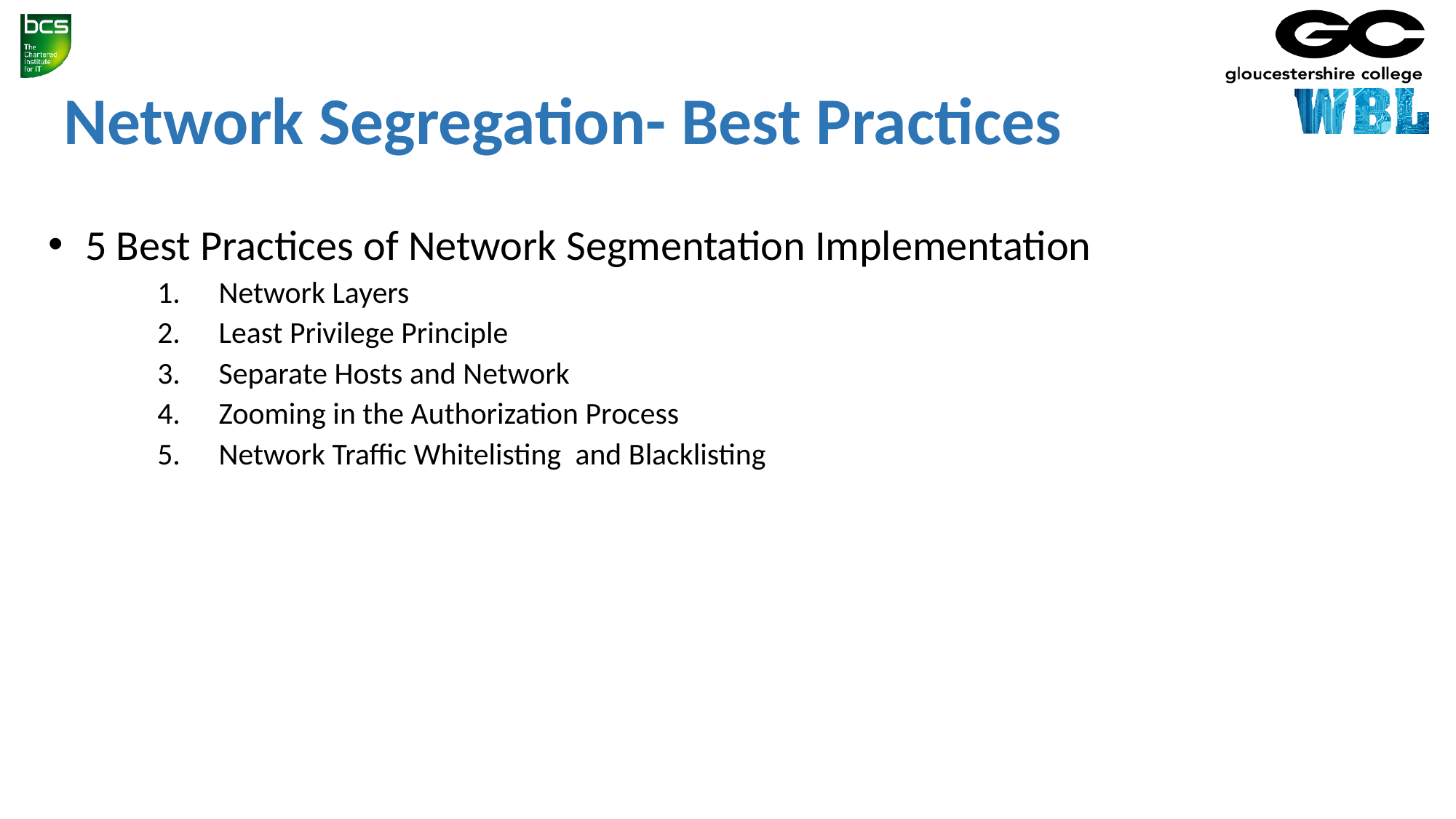

# Network Segregation- Best Practices
 5 Best Practices of Network Segmentation Implementation
Network Layers
Least Privilege Principle
Separate Hosts and Network
Zooming in the Authorization Process
Network Traffic Whitelisting  and Blacklisting